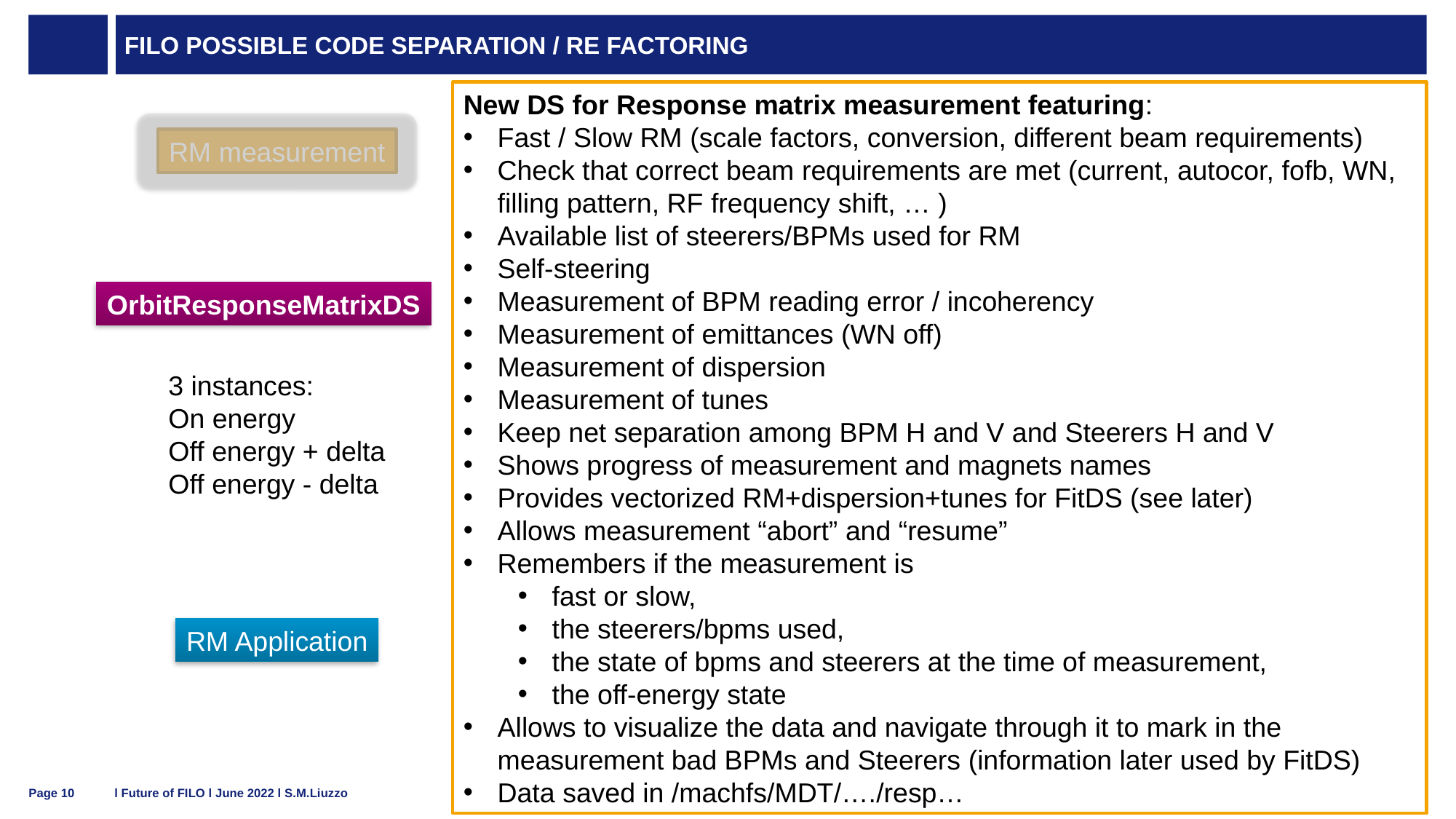

# FILO possible code separation / re factoring
New DS for Response matrix measurement featuring:
Fast / Slow RM (scale factors, conversion, different beam requirements)
Check that correct beam requirements are met (current, autocor, fofb, WN, filling pattern, RF frequency shift, … )
Available list of steerers/BPMs used for RM
Self-steering
Measurement of BPM reading error / incoherency
Measurement of emittances (WN off)
Measurement of dispersion
Measurement of tunes
Keep net separation among BPM H and V and Steerers H and V
Shows progress of measurement and magnets names
Provides vectorized RM+dispersion+tunes for FitDS (see later)
Allows measurement “abort” and “resume”
Remembers if the measurement is
fast or slow,
the steerers/bpms used,
the state of bpms and steerers at the time of measurement,
the off-energy state
Allows to visualize the data and navigate through it to mark in the measurement bad BPMs and Steerers (information later used by FitDS)
Data saved in /machfs/MDT/…./resp…

RM measurement
OrbitResponseMatrixDS
3 instances:
On energy
Off energy + delta
Off energy - delta
RM Application
l Future of FILO l June 2022 l S.M.Liuzzo
Page 10